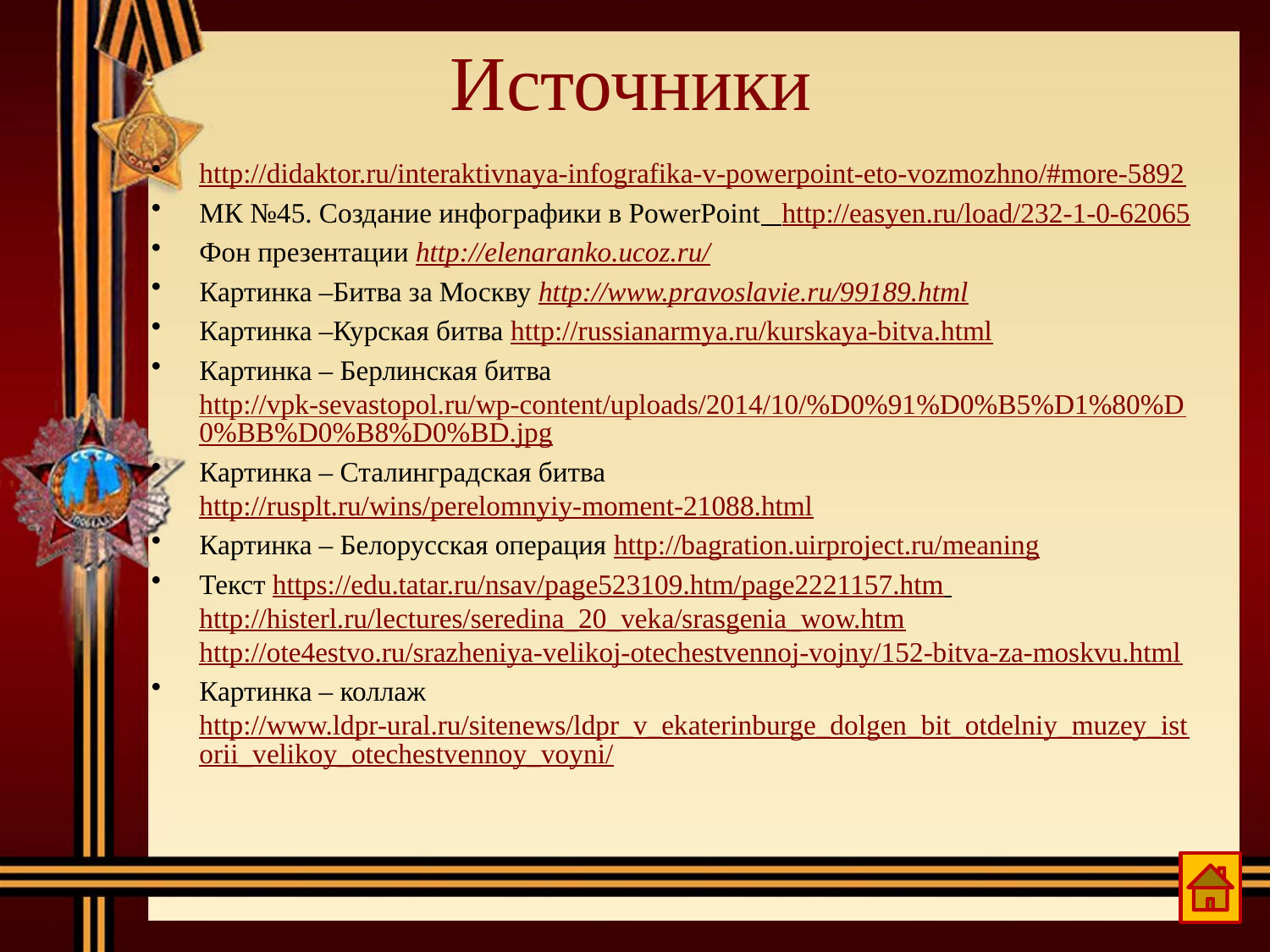

# Источники
http://didaktor.ru/interaktivnaya-infografika-v-powerpoint-eto-vozmozhno/#more-5892
МК №45. Создание инфографики в PowerPoint   http://easyen.ru/load/232-1-0-62065
Фон презентации http://elenaranko.ucoz.ru/
Картинка –Битва за Москву http://www.pravoslavie.ru/99189.html
Картинка –Курская битва http://russianarmya.ru/kurskaya-bitva.html
Картинка – Берлинская битва http://vpk-sevastopol.ru/wp-content/uploads/2014/10/%D0%91%D0%B5%D1%80%D0%BB%D0%B8%D0%BD.jpg
Картинка – Сталинградская битва http://rusplt.ru/wins/perelomnyiy-moment-21088.html
Картинка – Белорусская операция http://bagration.uirproject.ru/meaning
Текст https://edu.tatar.ru/nsav/page523109.htm/page2221157.htm http://histerl.ru/lectures/seredina_20_veka/srasgenia_wow.htm http://ote4estvo.ru/srazheniya-velikoj-otechestvennoj-vojny/152-bitva-za-moskvu.html
Картинка – коллаж http://www.ldpr-ural.ru/sitenews/ldpr_v_ekaterinburge_dolgen_bit_otdelniy_muzey_istorii_velikoy_otechestvennoy_voyni/